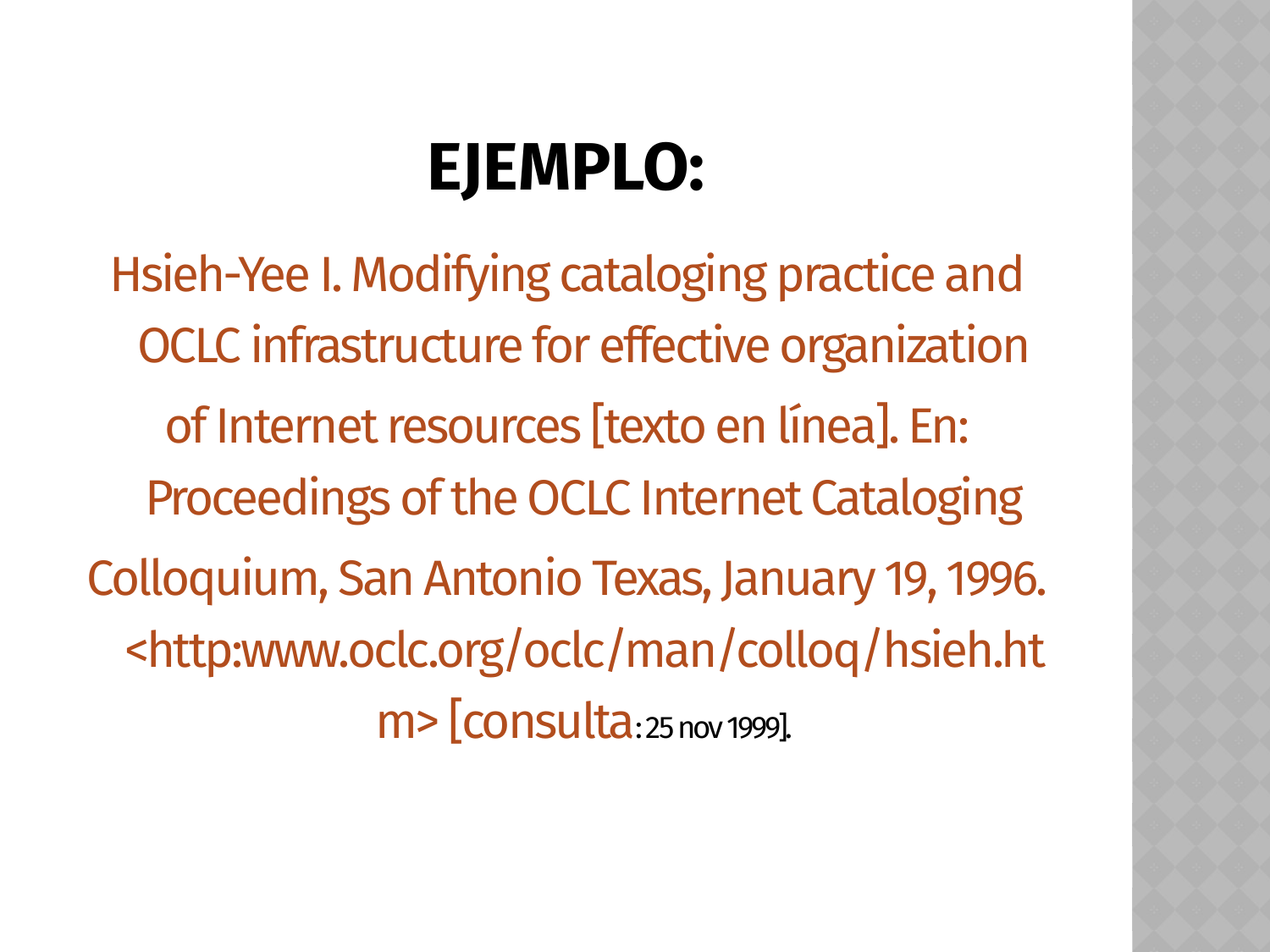

# Ejemplo:
Hsieh-Yee I. Modifying cataloging practice and OCLC infrastructure for effective organization
of Internet resources [texto en línea]. En: Proceedings of the OCLC Internet Cataloging
Colloquium, San Antonio Texas, January 19, 1996. <http:www.oclc.org/oclc/man/colloq/hsieh.htm> [consulta: 25 nov 1999].